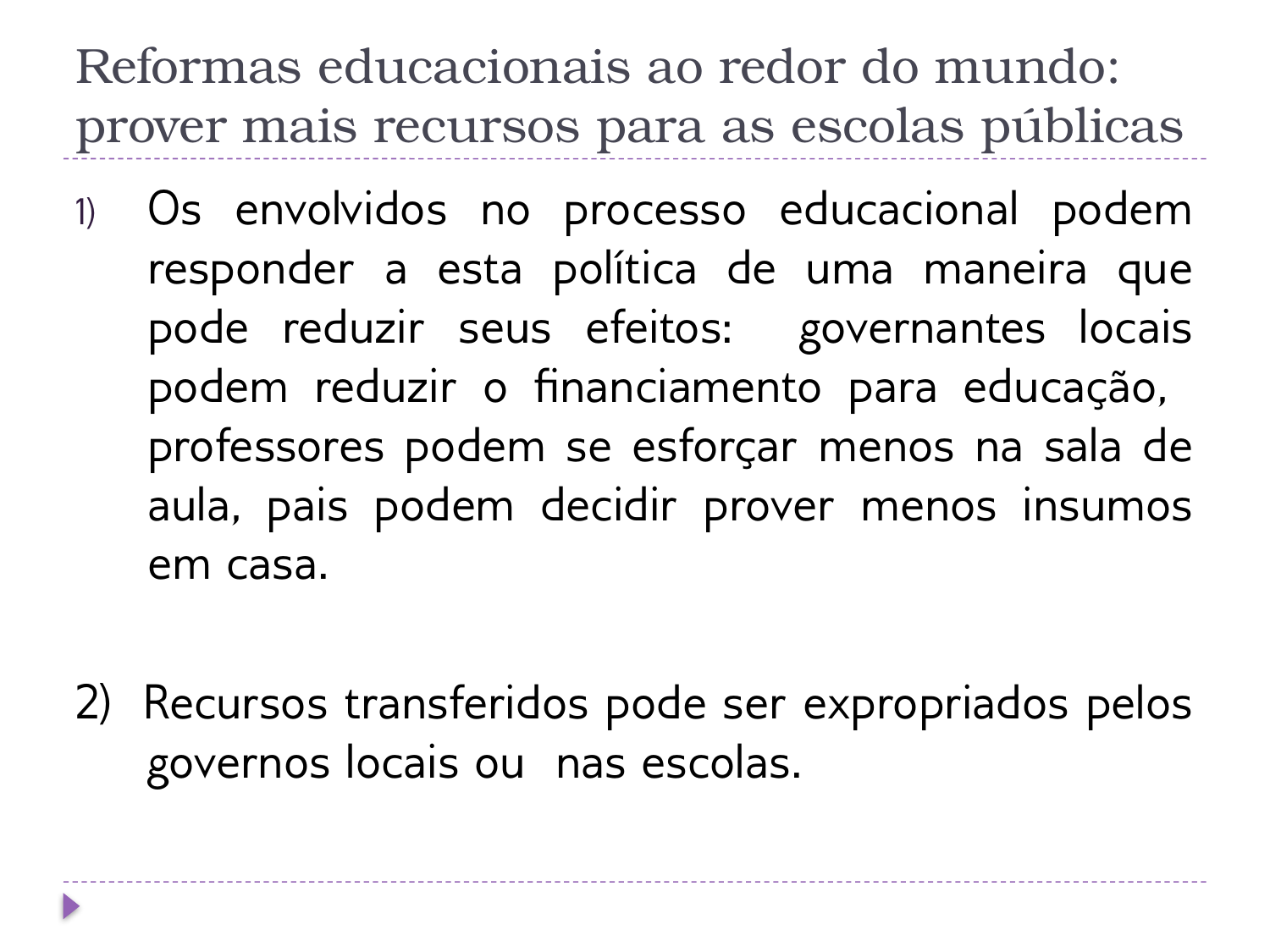

# Reformas educacionais ao redor do mundo: prover mais recursos para as escolas públicas
Os envolvidos no processo educacional podem responder a esta política de uma maneira que pode reduzir seus efeitos:  governantes locais podem reduzir o financiamento para educação,  professores podem se esforçar menos na sala de aula, pais podem decidir prover menos insumos em casa.

2)  Recursos transferidos pode ser expropriados pelos governos locais ou  nas escolas.